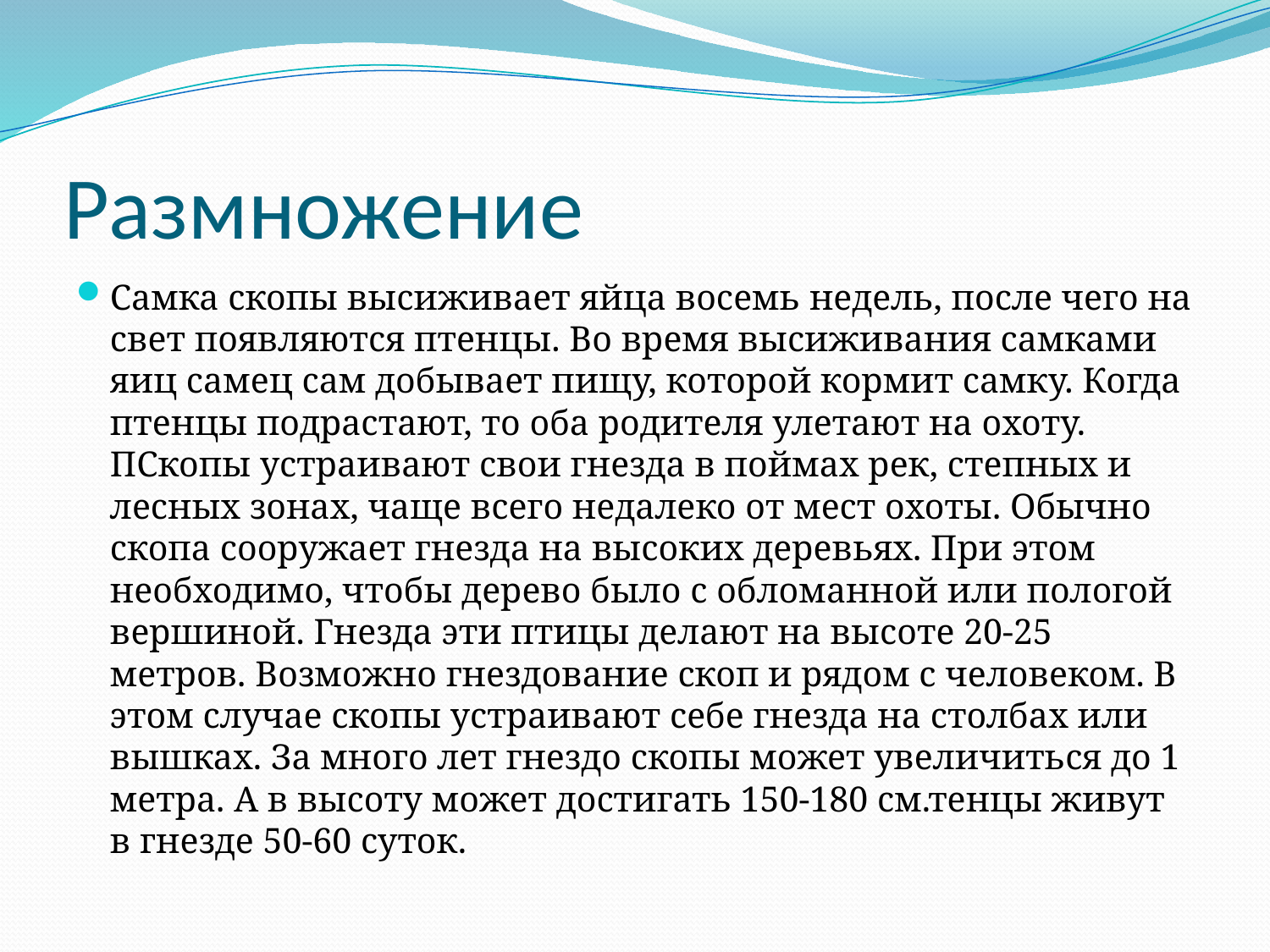

# Размножение
Самка скопы высиживает яйца восемь недель, после чего на свет появляются птенцы. Во время высиживания самками яиц самец сам добывает пищу, которой кормит самку. Когда птенцы подрастают, то оба родителя улетают на охоту. ПСкопы устраивают свои гнезда в поймах рек, степных и лесных зонах, чаще всего недалеко от мест охоты. Обычно скопа сооружает гнезда на высоких деревьях. При этом необходимо, чтобы дерево было с обломанной или пологой вершиной. Гнезда эти птицы делают на высоте 20-25 метров. Возможно гнездование скоп и рядом с человеком. В этом случае скопы устраивают себе гнезда на столбах или вышках. За много лет гнездо скопы может увеличиться до 1 метра. А в высоту может достигать 150-180 см.тенцы живут в гнезде 50-60 суток.